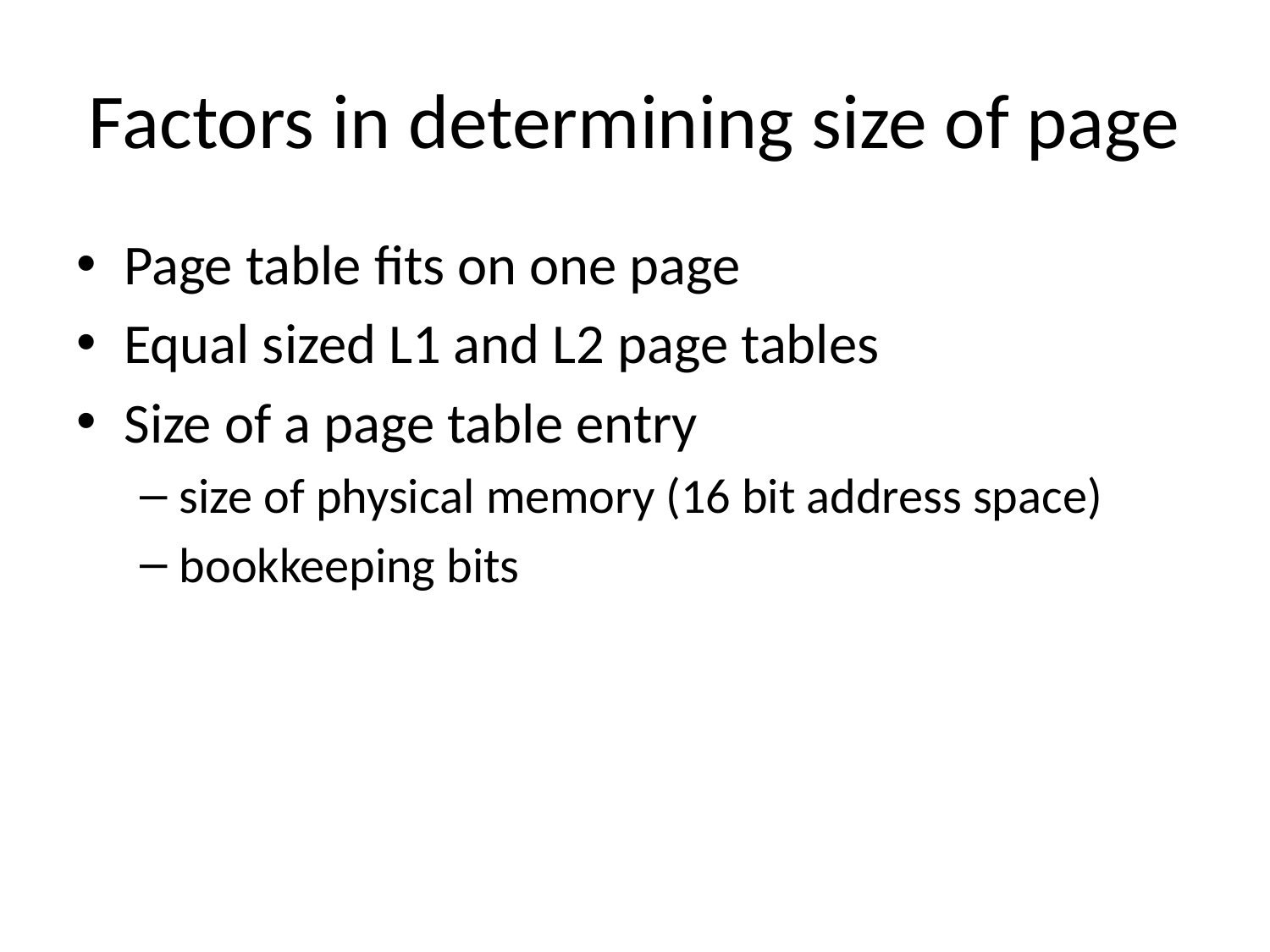

# Factors in determining size of page
Page table fits on one page
Equal sized L1 and L2 page tables
Size of a page table entry
size of physical memory (16 bit address space)
bookkeeping bits